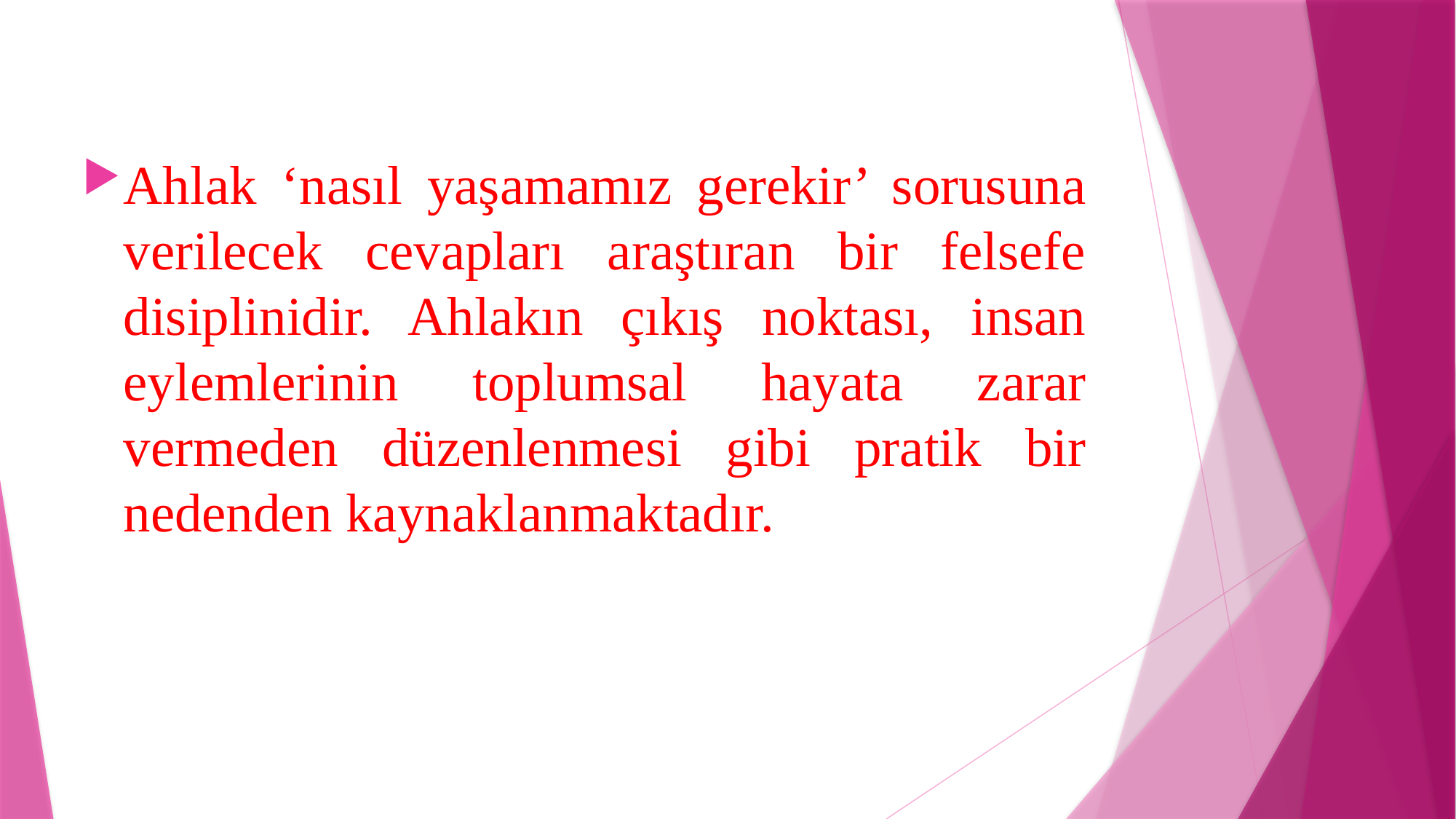

Ahlak ‘nasıl yaşamamız gerekir’ sorusuna verilecek cevapları araştıran bir felsefe disiplinidir. Ahlakın çıkış noktası, insan eylemlerinin toplumsal hayata zarar vermeden düzenlenmesi gibi pratik bir nedenden kaynaklanmaktadır.